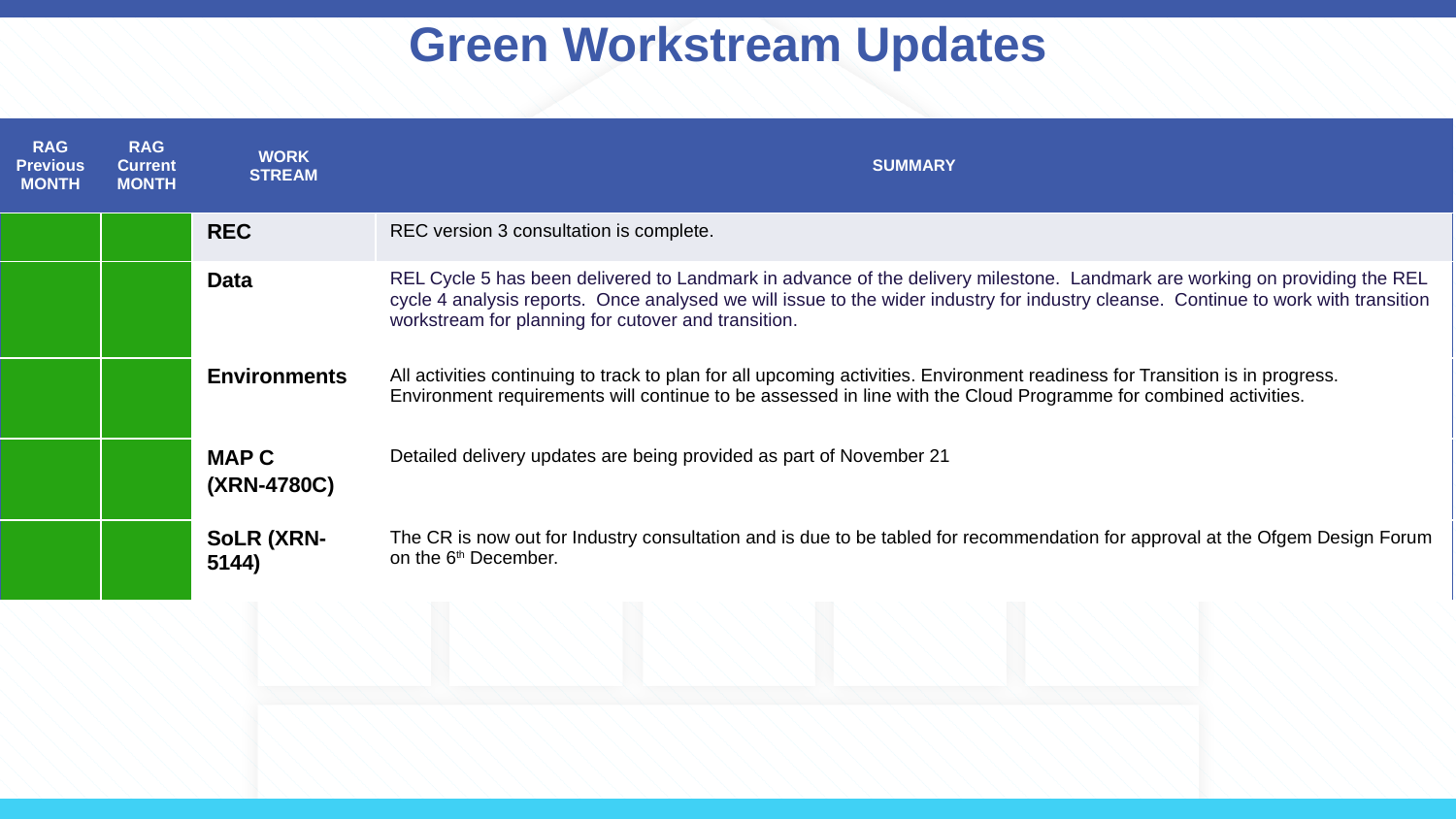

# Green Workstream Updates
| RAG Previous MONTH | RAG Current MONTH | WORK STREAM | SUMMARY |
| --- | --- | --- | --- |
|  |  | REC | REC version 3 consultation is complete. |
|  |  | Data | REL Cycle 5 has been delivered to Landmark in advance of the delivery milestone. Landmark are working on providing the REL cycle 4 analysis reports. Once analysed we will issue to the wider industry for industry cleanse. Continue to work with transition workstream for planning for cutover and transition. |
|  |  | Environments | All activities continuing to track to plan for all upcoming activities. Environment readiness for Transition is in progress. Environment requirements will continue to be assessed in line with the Cloud Programme for combined activities. |
|  |  | MAP C (XRN-4780C) | Detailed delivery updates are being provided as part of November 21 |
|  |  | SoLR (XRN-5144) | The CR is now out for Industry consultation and is due to be tabled for recommendation for approval at the Ofgem Design Forum on the 6th December. |